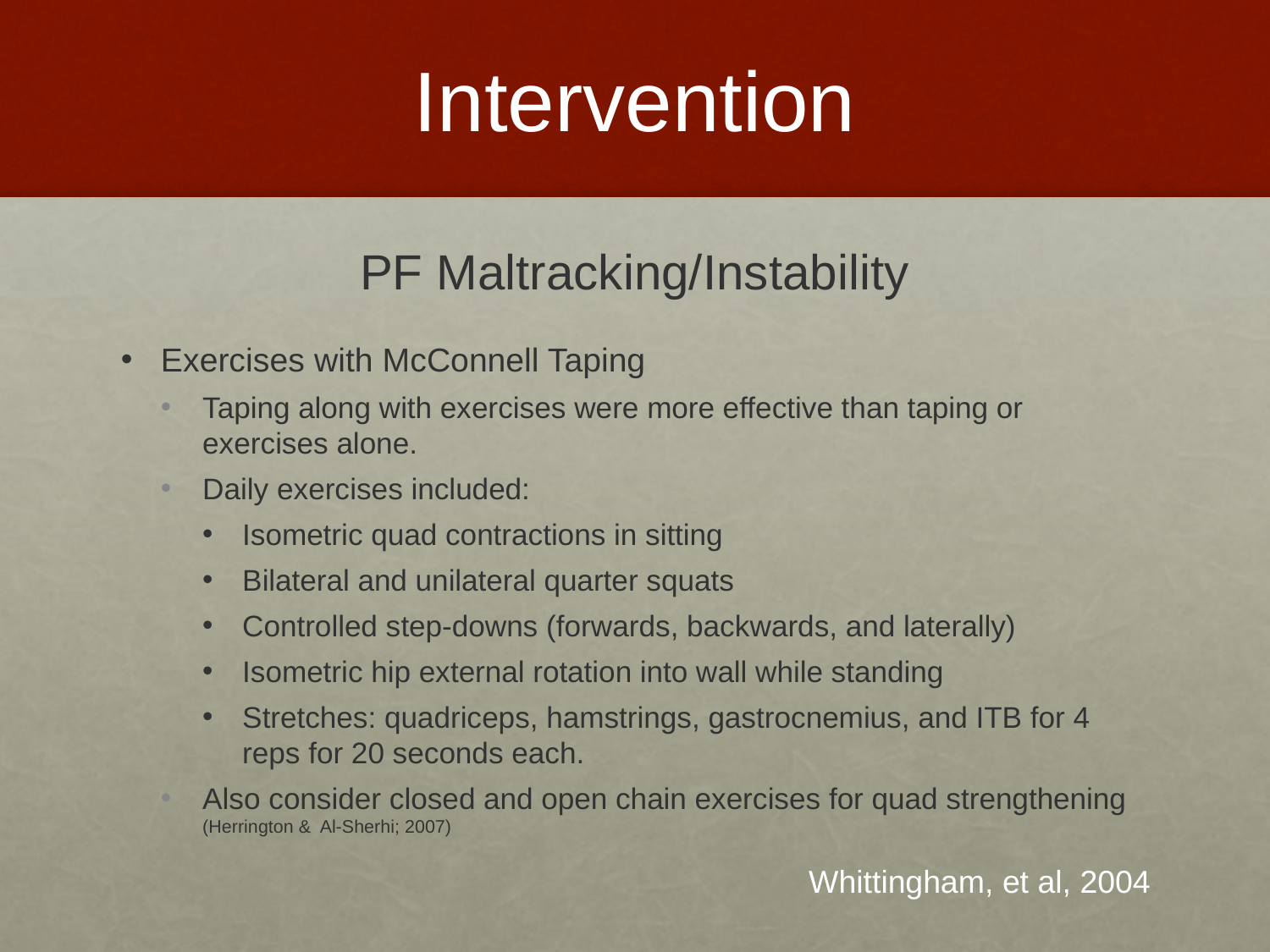

# Intervention
PF Maltracking/Instability
Exercises with McConnell Taping
Taping along with exercises were more effective than taping or exercises alone.
Daily exercises included:
Isometric quad contractions in sitting
Bilateral and unilateral quarter squats
Controlled step-downs (forwards, backwards, and laterally)
Isometric hip external rotation into wall while standing
Stretches: quadriceps, hamstrings, gastrocnemius, and ITB for 4 reps for 20 seconds each.
Also consider closed and open chain exercises for quad strengthening (Herrington &  Al-Sherhi; 2007)

Whittingham, et al, 2004